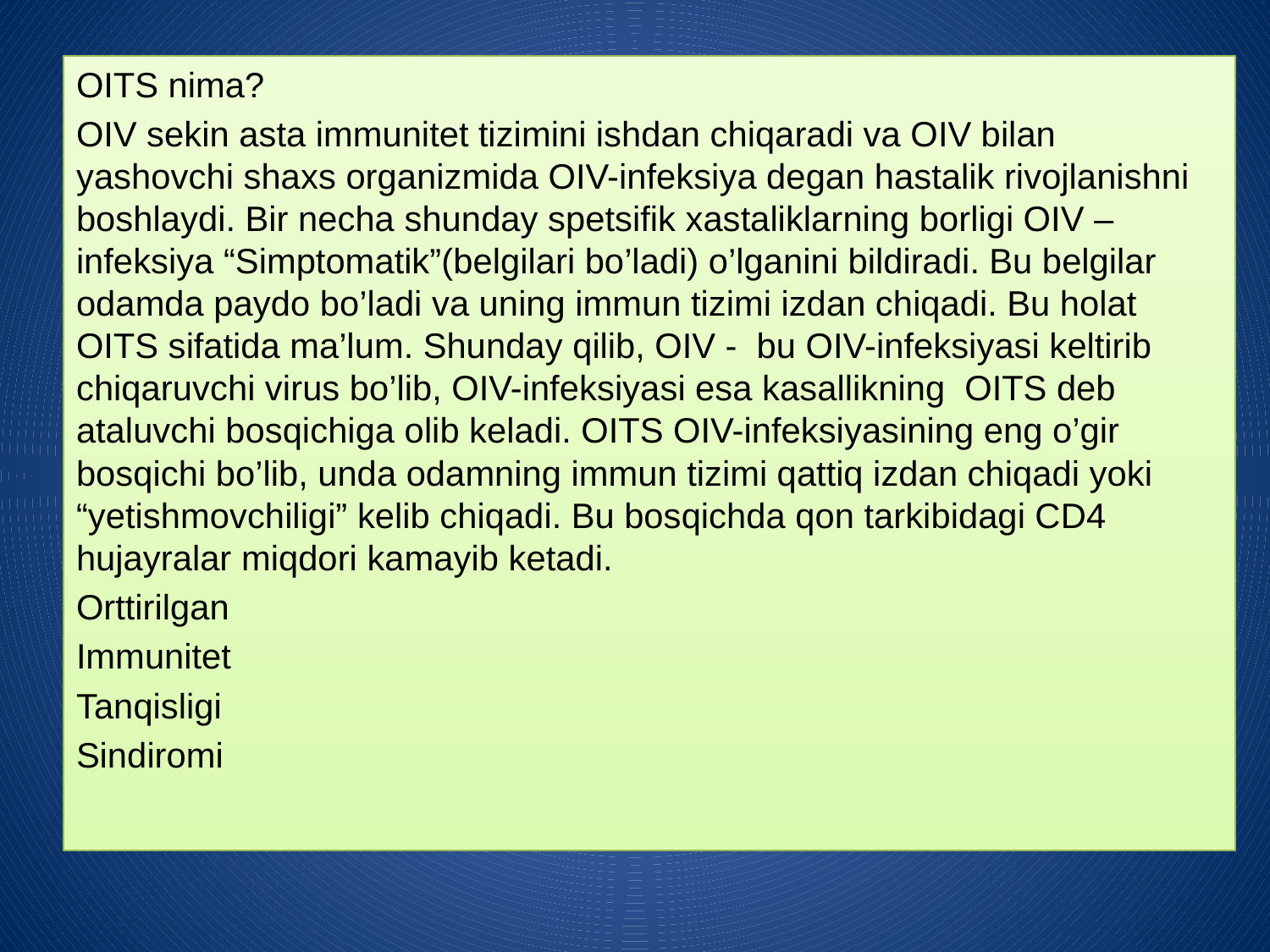

OITS nima?
OIV sekin asta immunitet tizimini ishdan chiqaradi va OIV bilan yashovchi shaxs organizmida OIV-infeksiya degan hastalik rivojlanishni boshlaydi. Bir necha shunday spetsifik xastaliklarning borligi OIV – infeksiya “Simptomatik”(belgilari bo’ladi) o’lganini bildiradi. Bu belgilar odamda paydo bo’ladi va uning immun tizimi izdan chiqadi. Bu holat OITS sifatida ma’lum. Shunday qilib, OIV -  bu OIV-infeksiyasi keltirib chiqaruvchi virus bo’lib, OIV-infeksiyasi esa kasallikning  OITS deb ataluvchi bosqichiga olib keladi. OITS OIV-infeksiyasining eng o’gir bosqichi bo’lib, unda odamning immun tizimi qattiq izdan chiqadi yoki “yetishmovchiligi” kelib chiqadi. Bu bosqichda qon tarkibidagi CD4 hujayralar miqdori kamayib ketadi.
Orttirilgan
Immunitet
Tanqisligi
Sindiromi